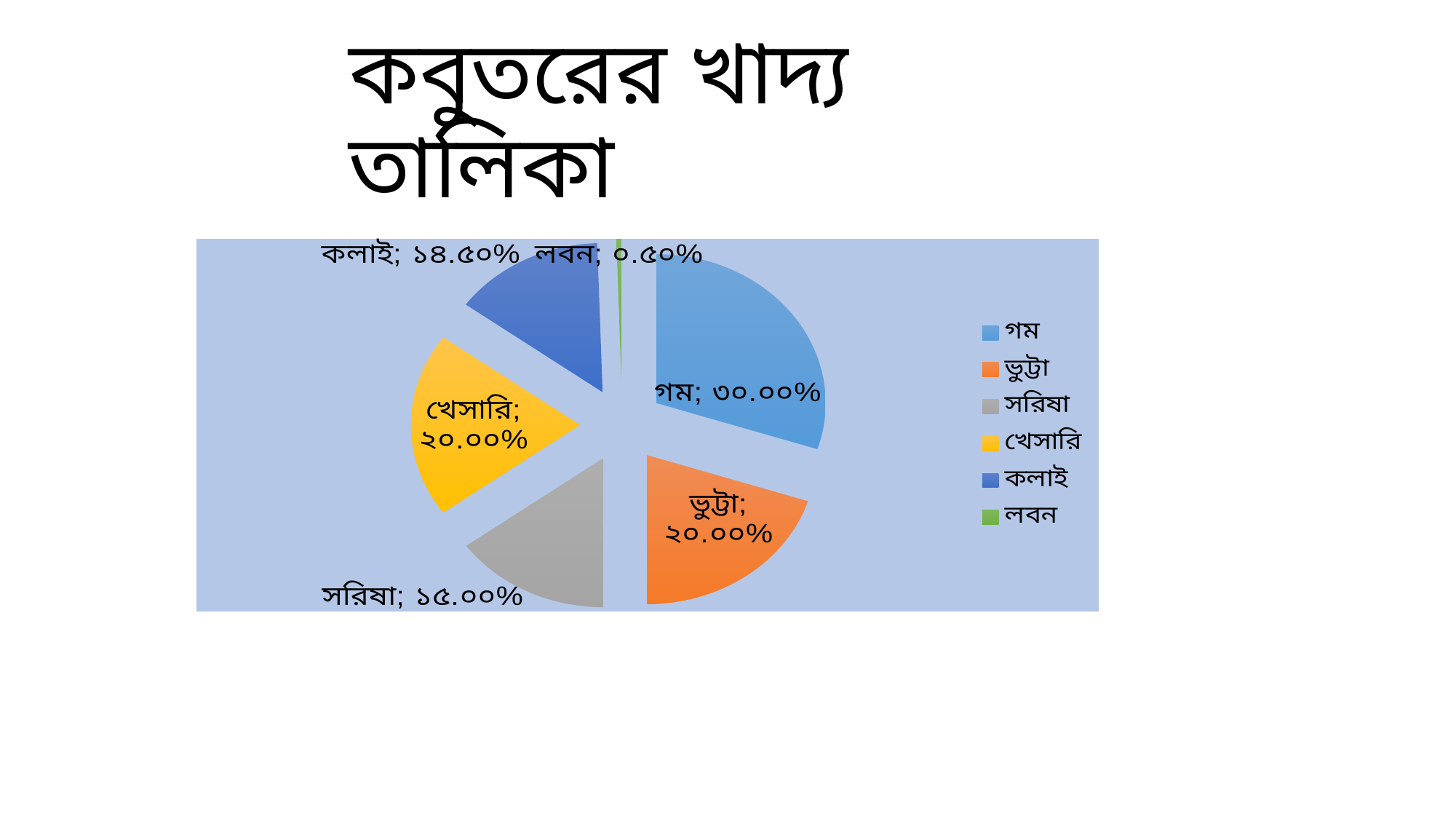

# কবুতরের খাদ্য তালিকা

### Chart

| Category |  |
|---|---|
| গম | 0.3 |
| ভুট্টা | 0.2 |
| সরিষা | 0.15 |
| খেসারি | 0.2 |
| কলাই | 0.145 |
| লবন | 0.005 |